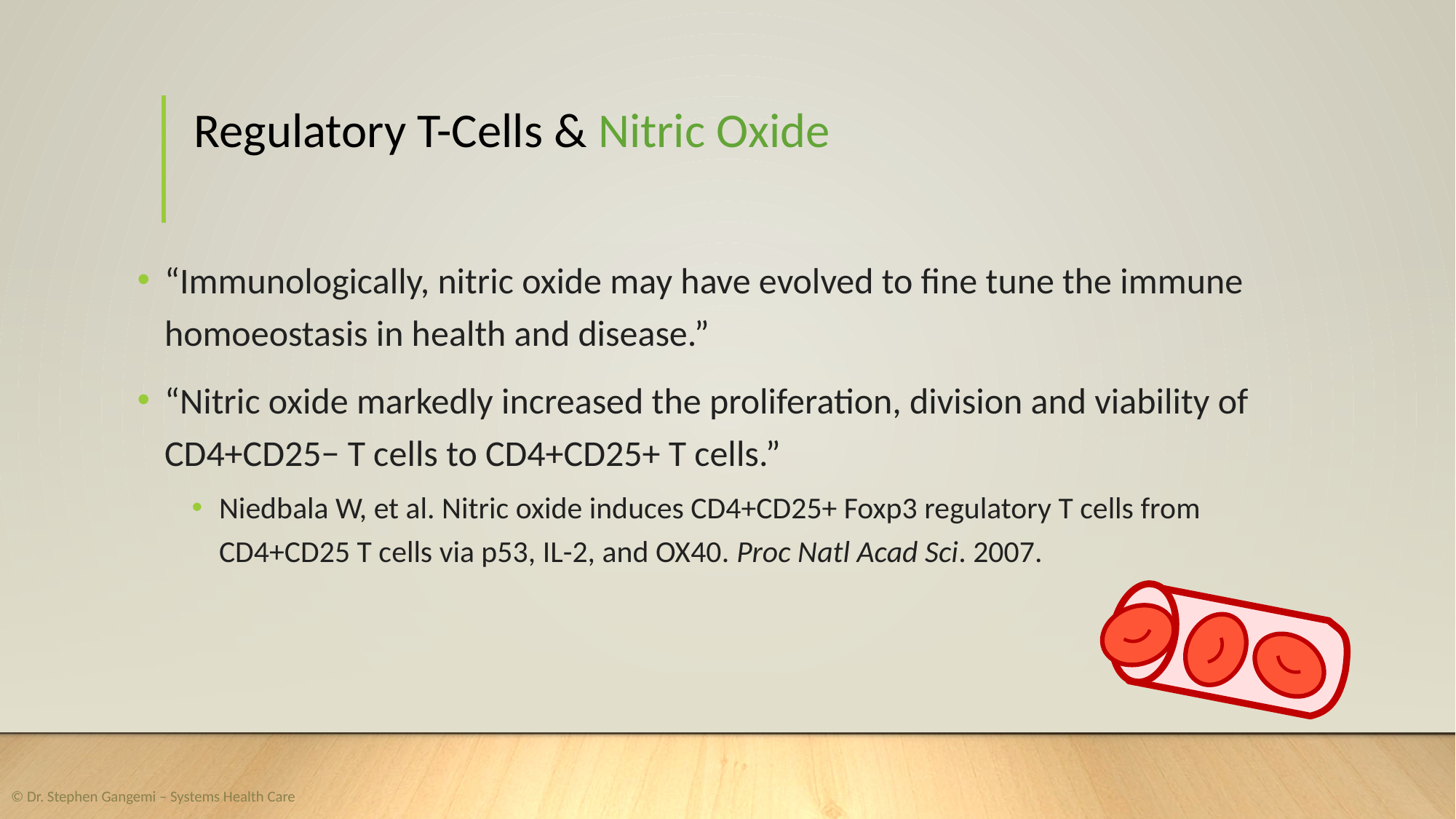

# Regulatory T-Cells & Nitric Oxide

“Immunologically, nitric oxide may have evolved to fine tune the immune homoeostasis in health and disease.”
“Nitric oxide markedly increased the proliferation, division and viability of CD4+CD25− T cells to CD4+CD25+ T cells.”
Niedbala W, et al. Nitric oxide induces CD4+CD25+ Foxp3 regulatory T cells from CD4+CD25 T cells via p53, IL-2, and OX40. Proc Natl Acad Sci. 2007.

© Dr. Stephen Gangemi – Systems Health Care